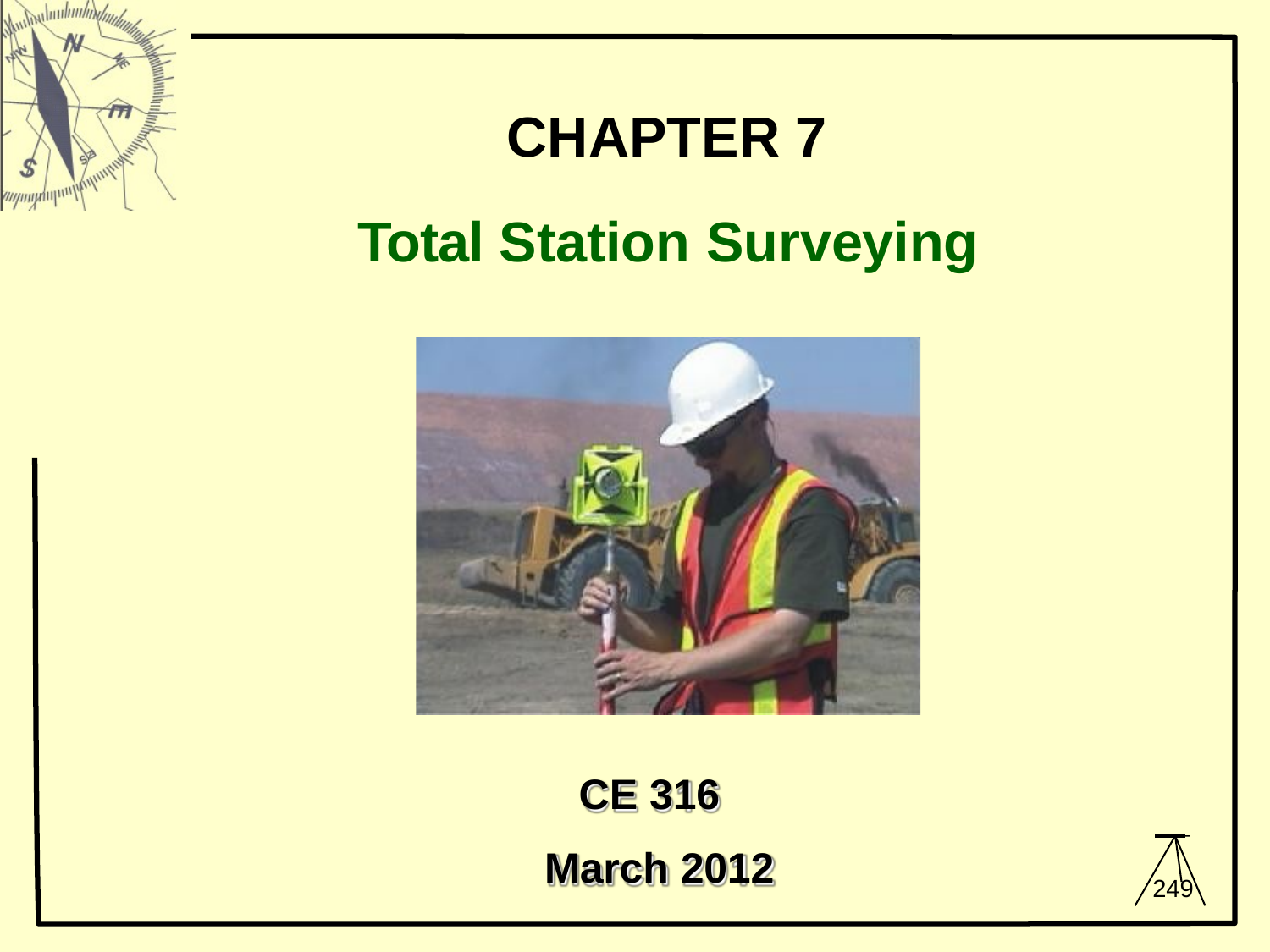

# CHAPTER 7
Total Station Surveying

CE 316

March 2012
249